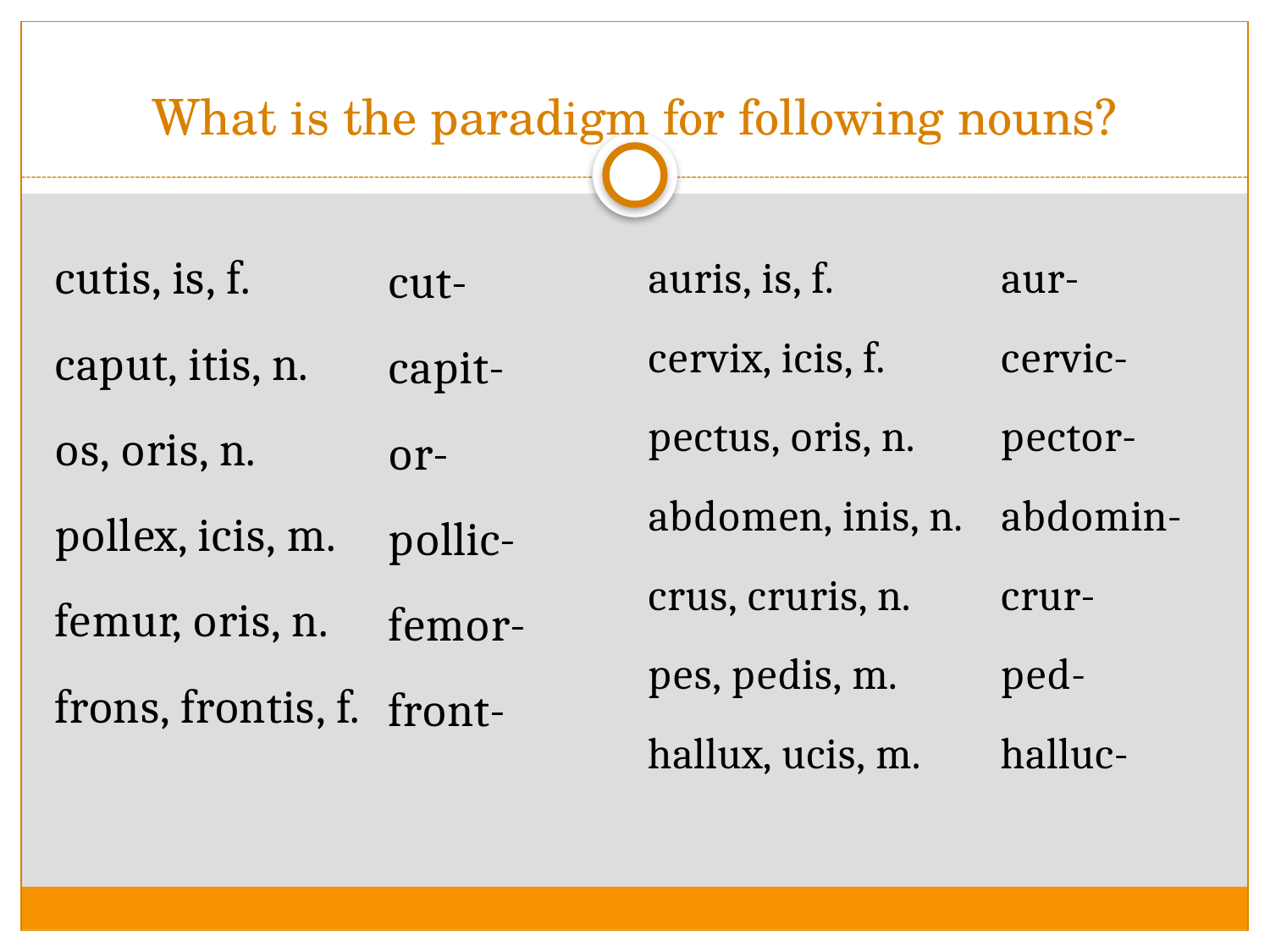

# What is the paradigm for following nouns?
cutis, is, f.
caput, itis, n.
os, oris, n.
pollex, icis, m.
femur, oris, n.
frons, frontis, f.

cut-
capit-
or-
pollic-
femor-
front-
auris, is, f.
cervix, icis, f.
pectus, oris, n. abdomen, inis, n.
crus, cruris, n.
pes, pedis, m.
hallux, ucis, m.
aur-
cervic-
pector-
abdomin-
crur-
ped-
halluc-